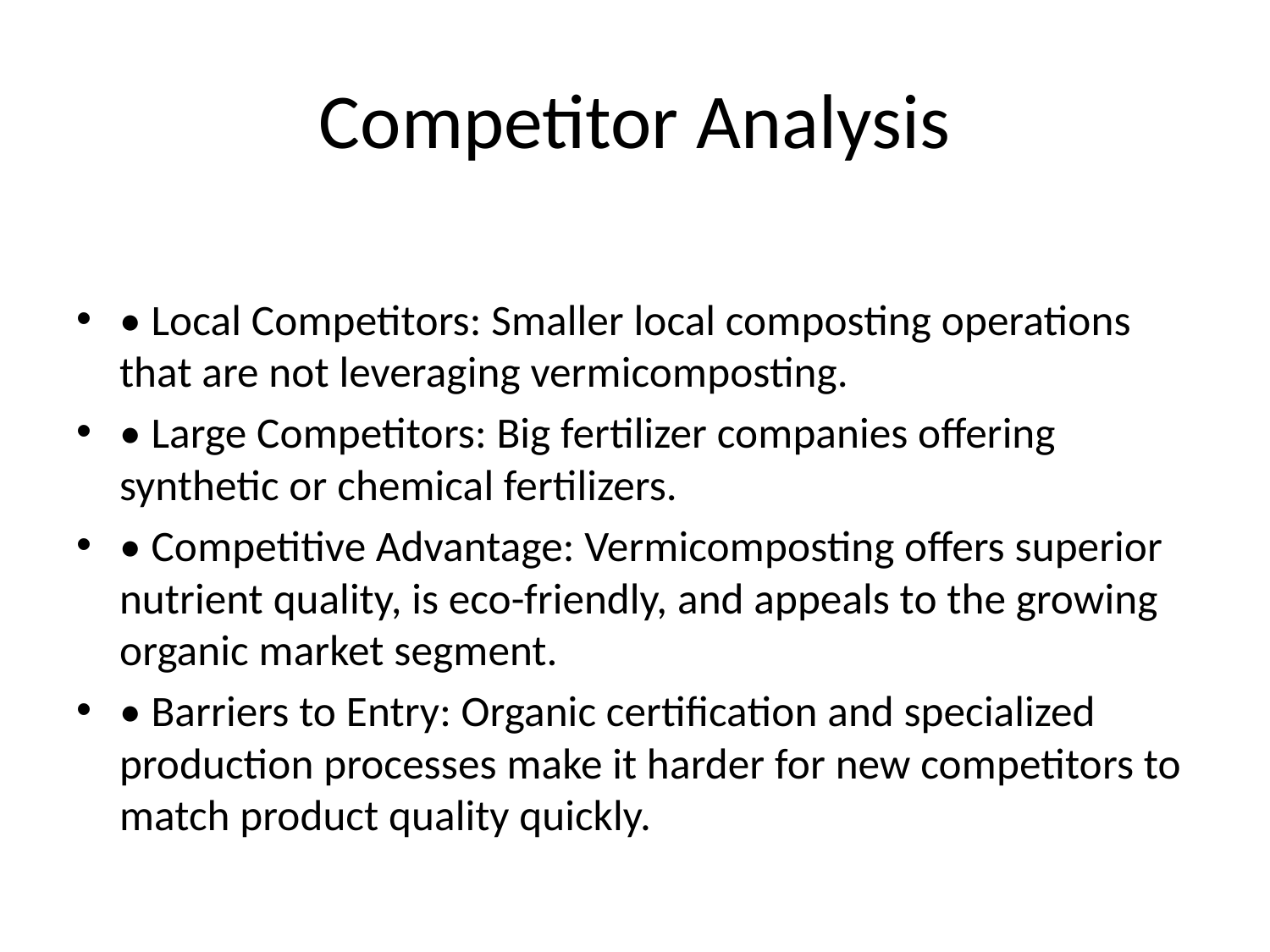

# Competitor Analysis

• Local Competitors: Smaller local composting operations that are not leveraging vermicomposting.
• Large Competitors: Big fertilizer companies offering synthetic or chemical fertilizers.
• Competitive Advantage: Vermicomposting offers superior nutrient quality, is eco-friendly, and appeals to the growing organic market segment.
• Barriers to Entry: Organic certification and specialized production processes make it harder for new competitors to match product quality quickly.